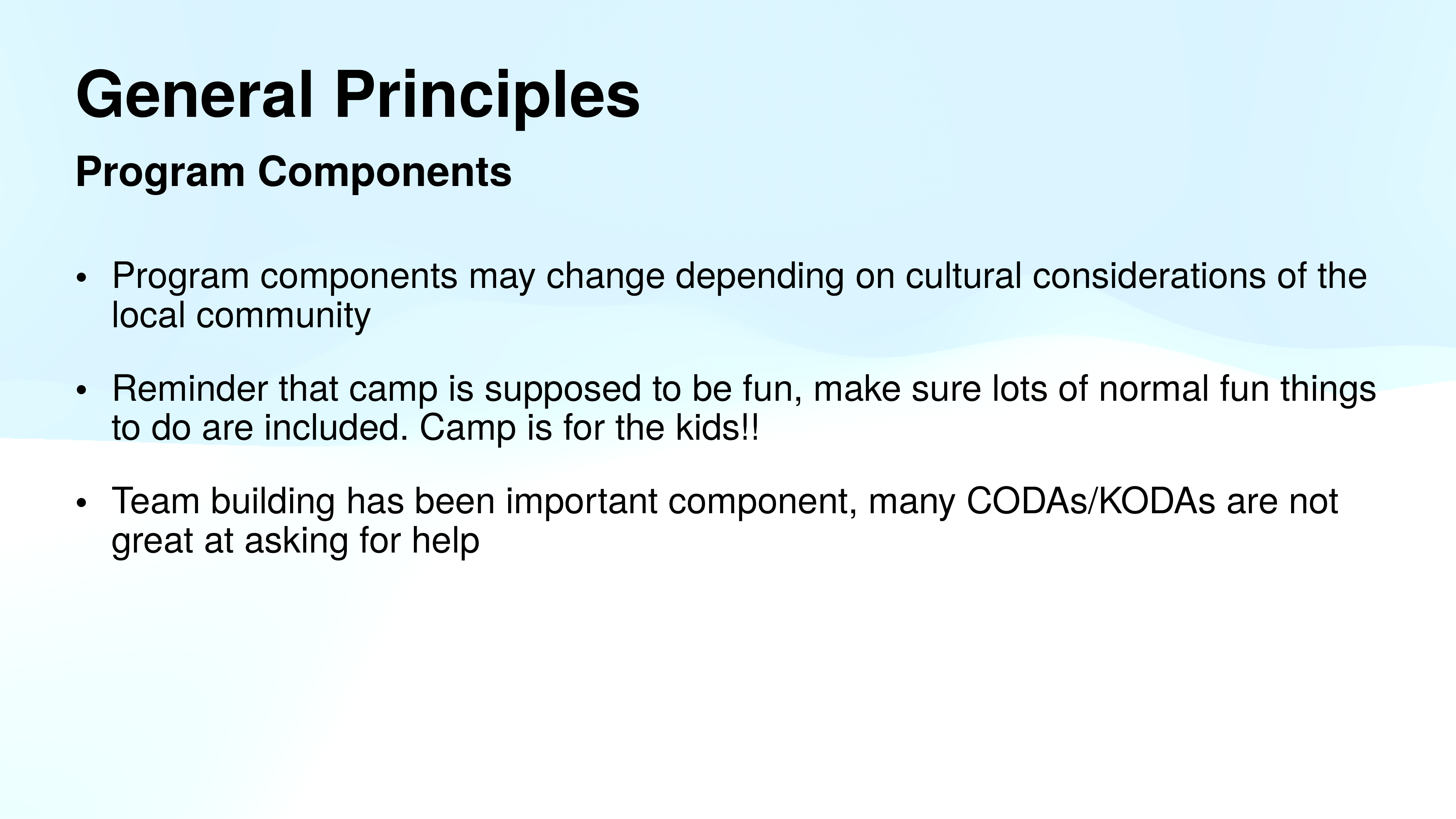

# General Principles
Program Components
Program components may change depending on cultural considerations of the local community
Reminder that camp is supposed to be fun, make sure lots of normal fun things to do are included. Camp is for the kids!!
Team building has been important component, many CODAs/KODAs are not great at asking for help